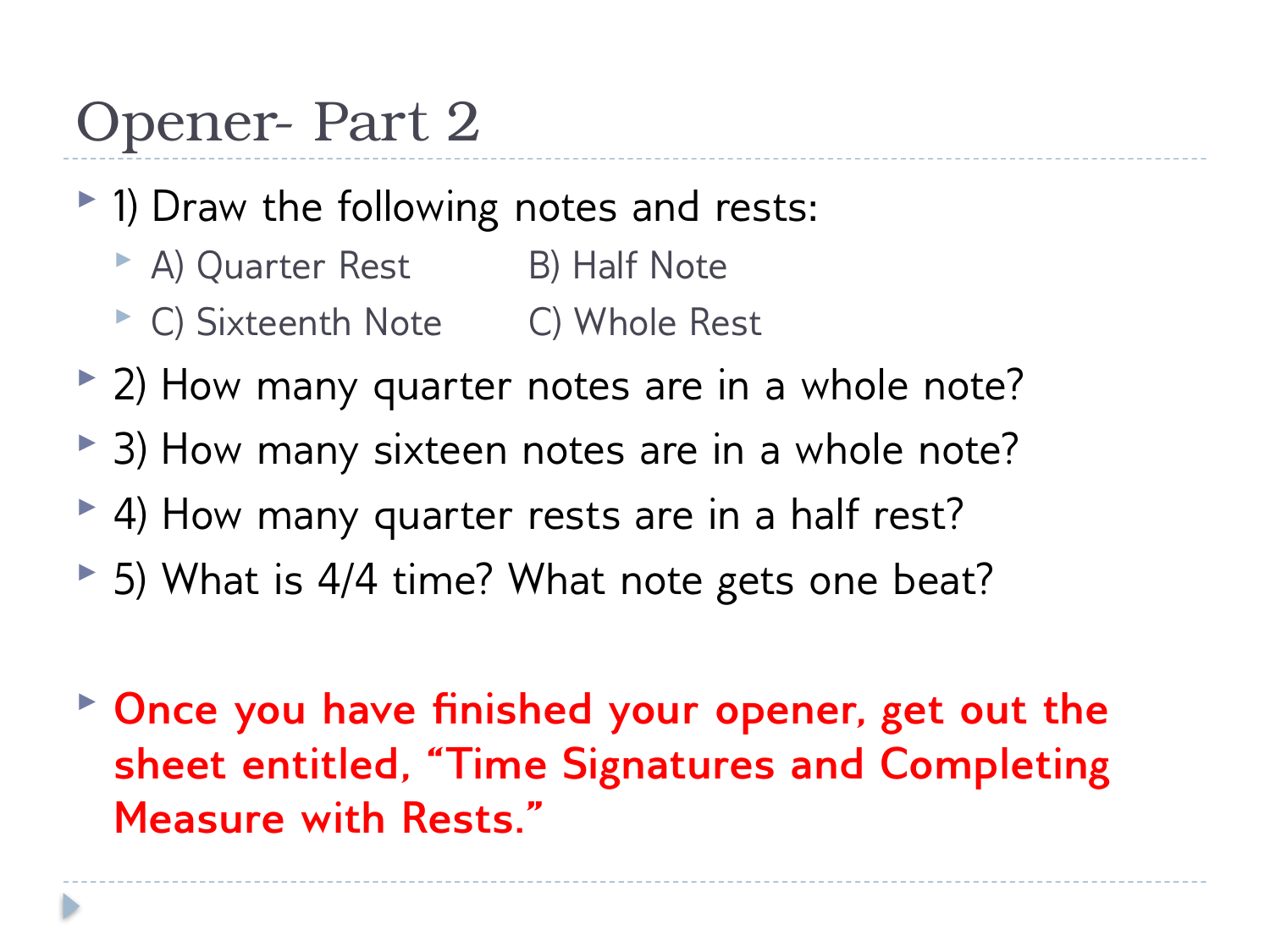

# Opener- Part 2
1) Draw the following notes and rests:
A) Quarter Rest 			B) Half Note
C) Sixteenth Note		C) Whole Rest
2) How many quarter notes are in a whole note?
3) How many sixteen notes are in a whole note?
4) How many quarter rests are in a half rest?
5) What is 4/4 time? What note gets one beat?

Once you have finished your opener, get out the sheet entitled, “Time Signatures and Completing Measure with Rests.”